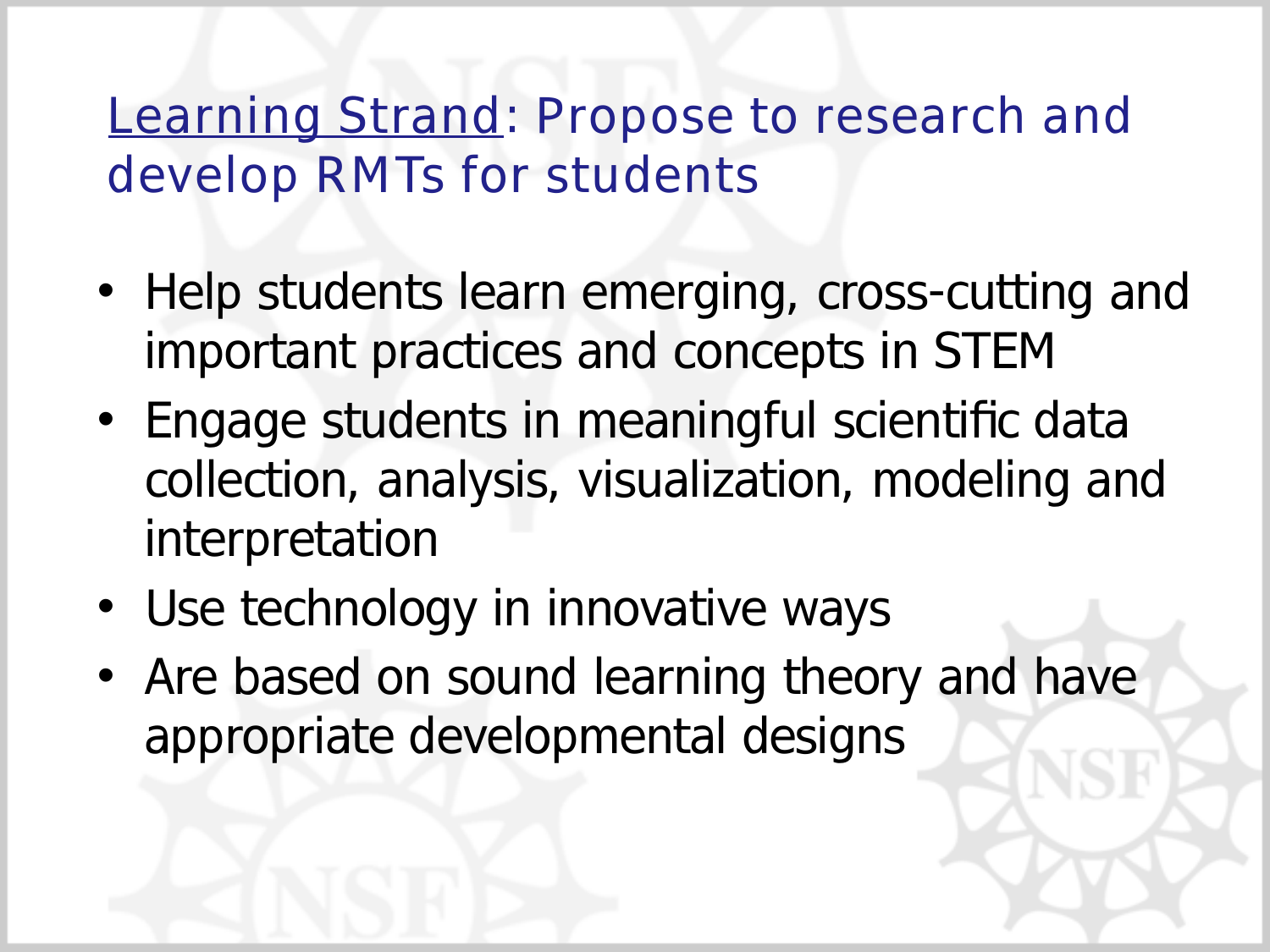

# Learning Strand: Propose to research and develop RMTs for students
Help students learn emerging, cross-cutting and important practices and concepts in STEM
Engage students in meaningful scientific data collection, analysis, visualization, modeling and interpretation
Use technology in innovative ways
Are based on sound learning theory and have appropriate developmental designs